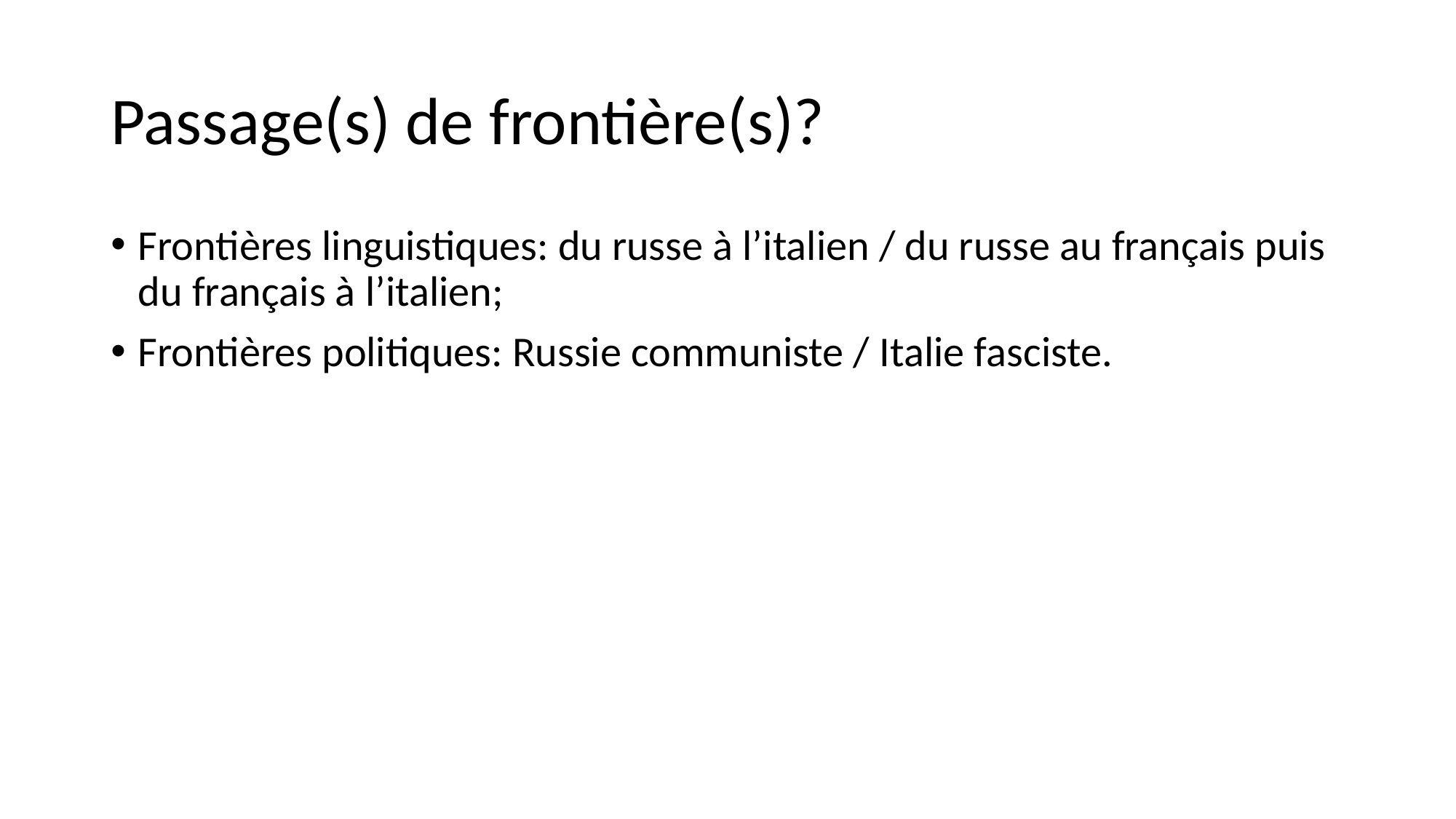

# Passage(s) de frontière(s)?
Frontières linguistiques: du russe à l’italien / du russe au français puis du français à l’italien;
Frontières politiques: Russie communiste / Italie fasciste.